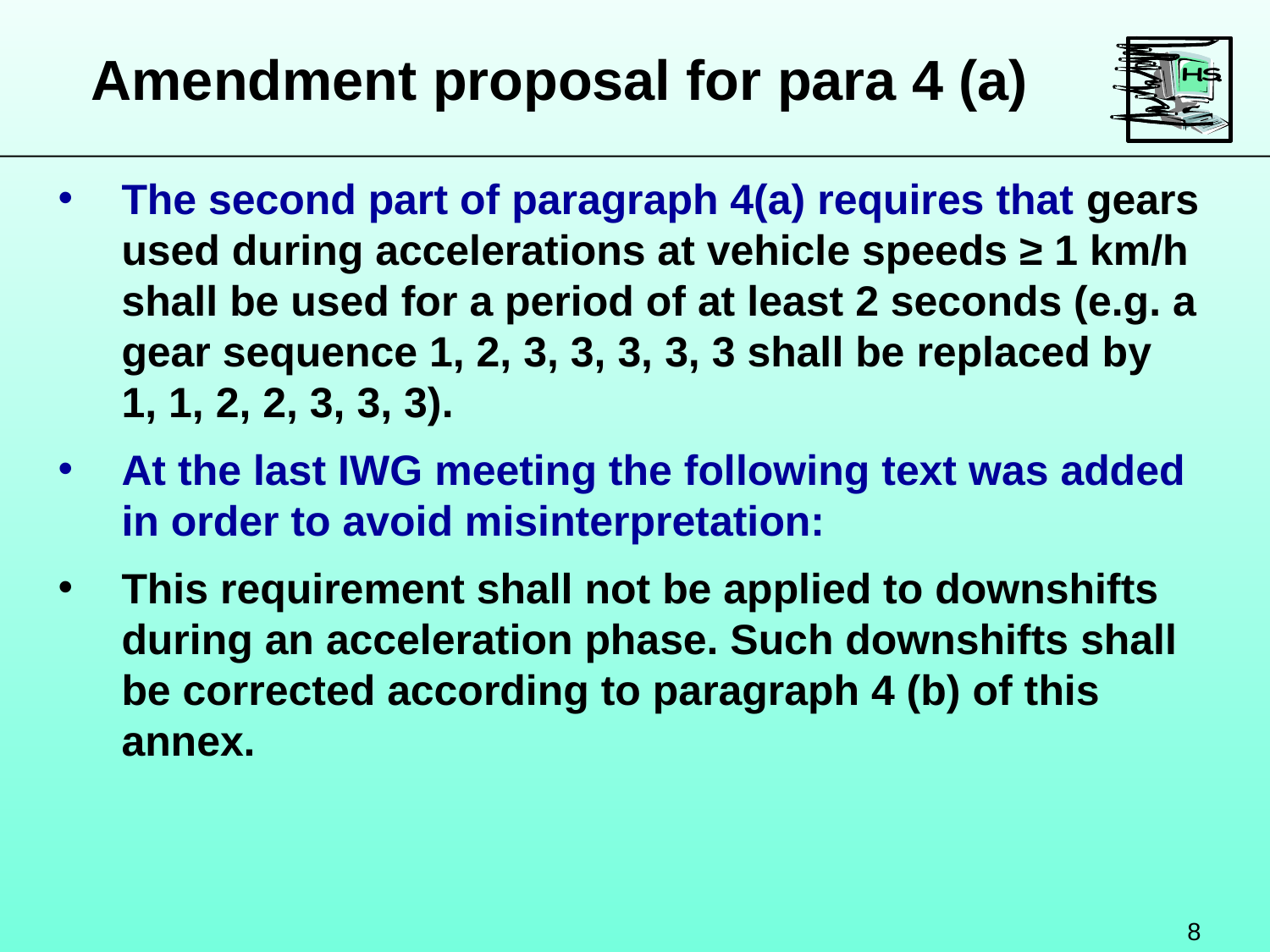

Amendment proposal for para 4 (a)

The second part of paragraph 4(a) requires that gears used during accelerations at vehicle speeds ≥ 1 km/h shall be used for a period of at least 2 seconds (e.g. a gear sequence 1, 2, 3, 3, 3, 3, 3 shall be replaced by    1, 1, 2, 2, 3, 3, 3).
At the last IWG meeting the following text was added in order to avoid misinterpretation:
This requirement shall not be applied to downshifts during an acceleration phase. Such downshifts shall be corrected according to paragraph 4 (b) of this annex.

8